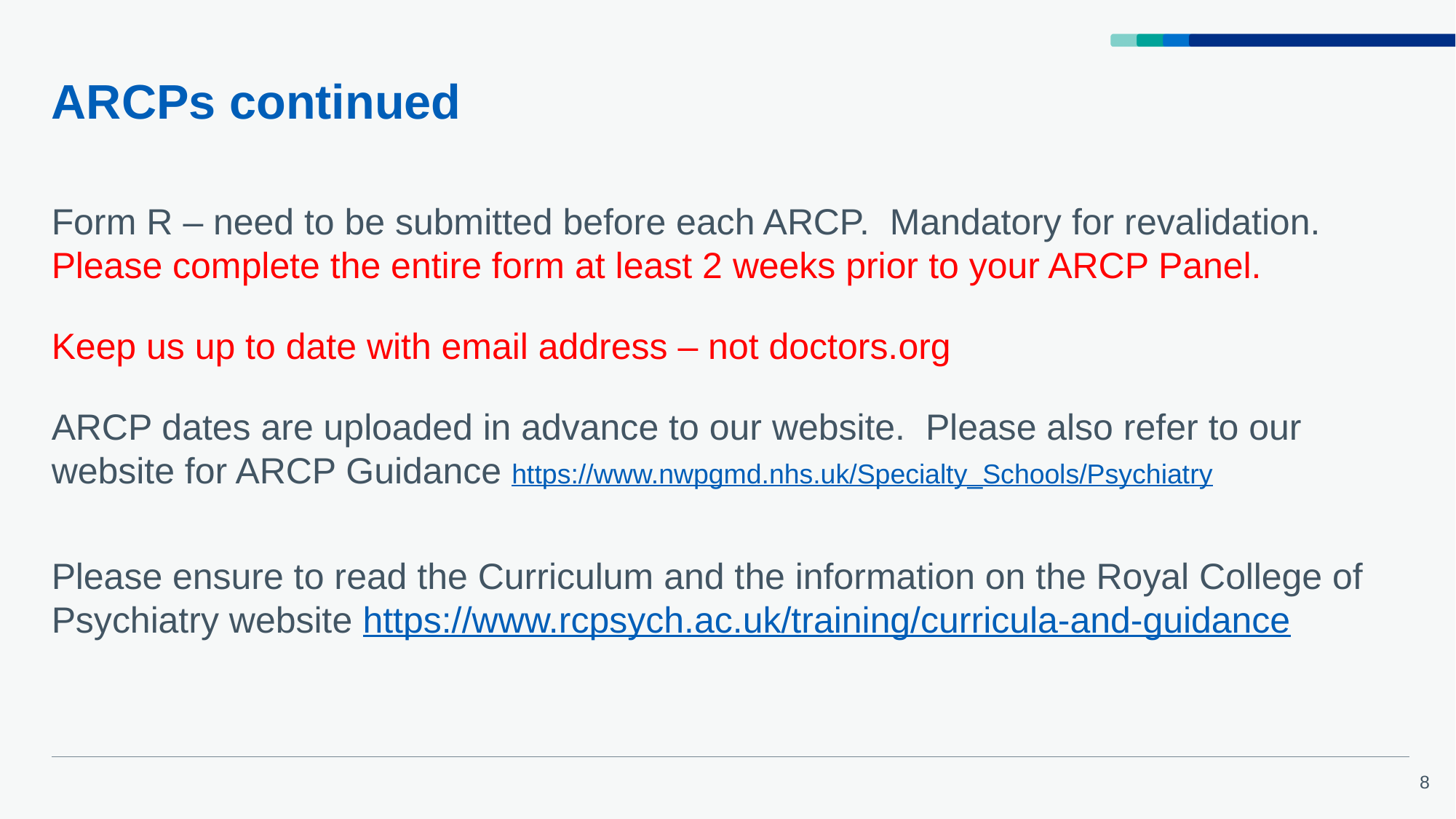

# ARCPs continued

Form R – need to be submitted before each ARCP.  Mandatory for revalidation. Please complete the entire form at least 2 weeks prior to your ARCP Panel.

Keep us up to date with email address – not doctors.org

ARCP dates are uploaded in advance to our website.  Please also refer to our website for ARCP Guidance https://www.nwpgmd.nhs.uk/Specialty_Schools/Psychiatry

Please ensure to read the Curriculum and the information on the Royal College of Psychiatry website https://www.rcpsych.ac.uk/training/curricula-and-guidance